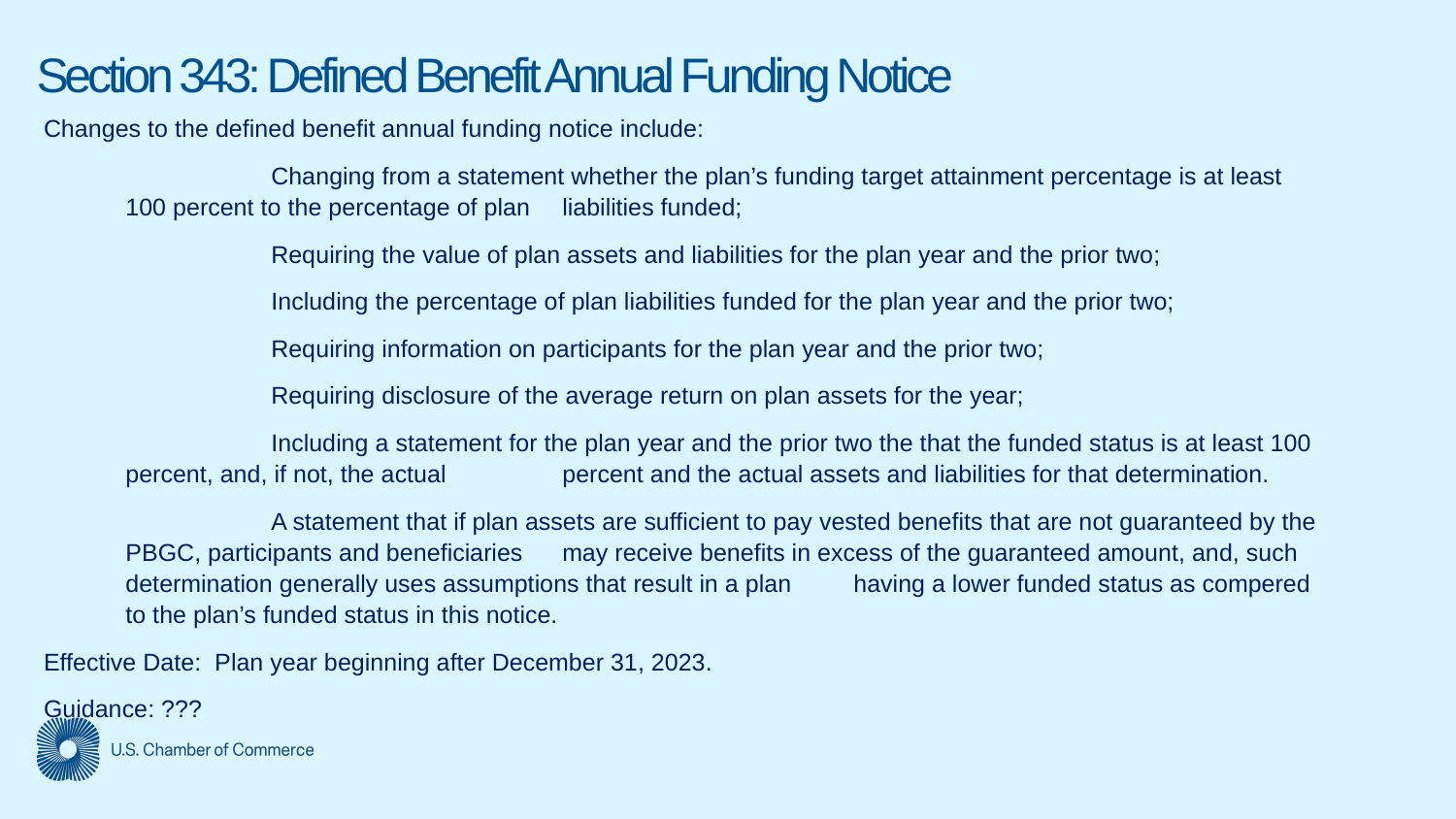

# Section 343: Defined Benefit Annual Funding Notice
Changes to the defined benefit annual funding notice include:
	Changing from a statement whether the plan’s funding target attainment percentage is at least 100 percent to the percentage of plan 	liabilities funded;
	Requiring the value of plan assets and liabilities for the plan year and the prior two;
	Including the percentage of plan liabilities funded for the plan year and the prior two;
	Requiring information on participants for the plan year and the prior two;
	Requiring disclosure of the average return on plan assets for the year;
	Including a statement for the plan year and the prior two the that the funded status is at least 100 percent, and, if not, the actual 	percent and the actual assets and liabilities for that determination.
	A statement that if plan assets are sufficient to pay vested benefits that are not guaranteed by the PBGC, participants and beneficiaries 	may receive benefits in excess of the guaranteed amount, and, such determination generally uses assumptions that result in a plan 	having a lower funded status as compered to the plan’s funded status in this notice.
Effective Date:  Plan year beginning after December 31, 2023.
Guidance: ???